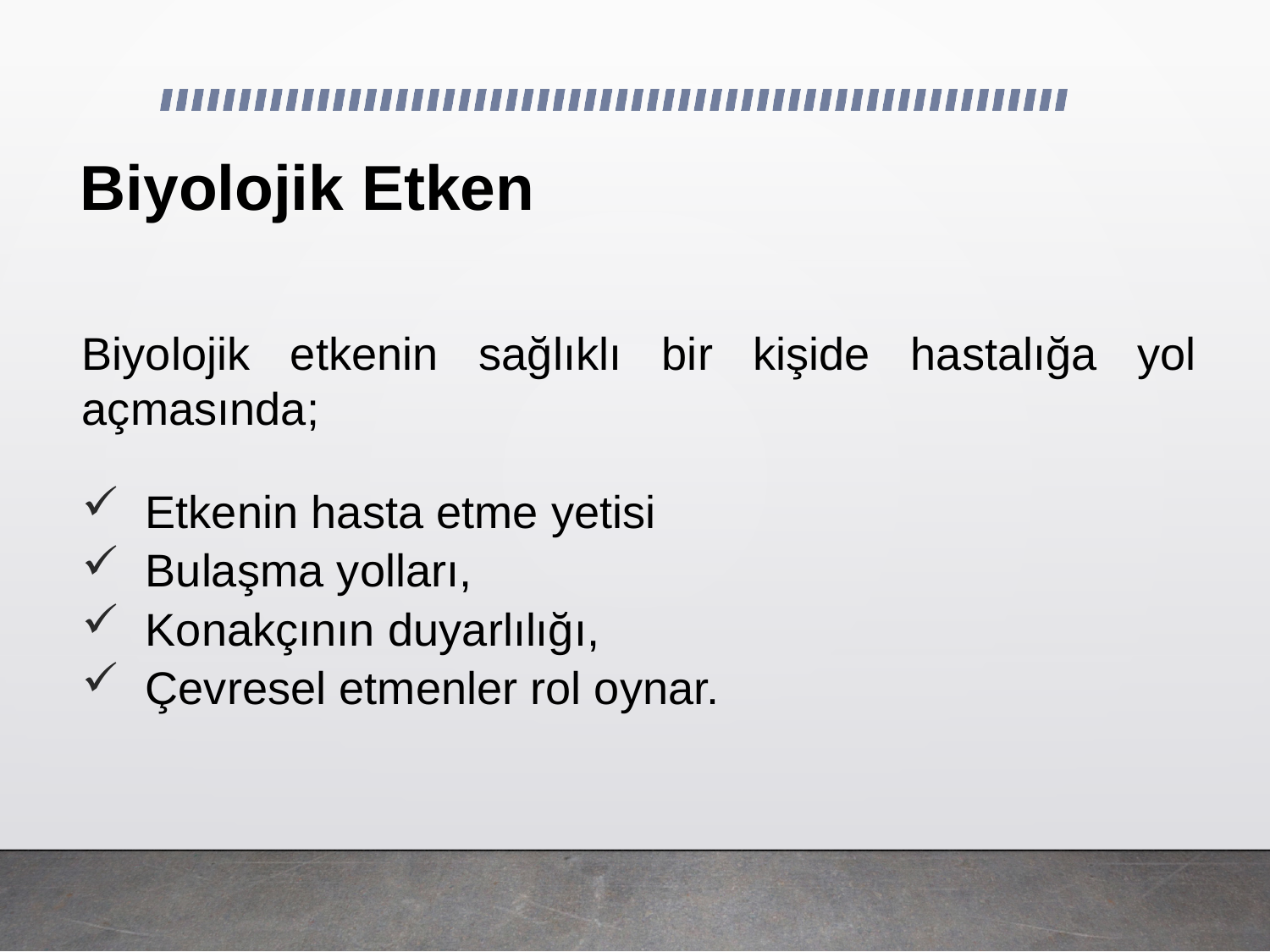

# Biyolojik Etken

Biyolojik etkenin sağlıklı bir kişide hastalığa yol açmasında;

Etkenin hasta etme yetisi
Bulaşma yolları,
Konakçının duyarlılığı,
Çevresel etmenler rol oynar.